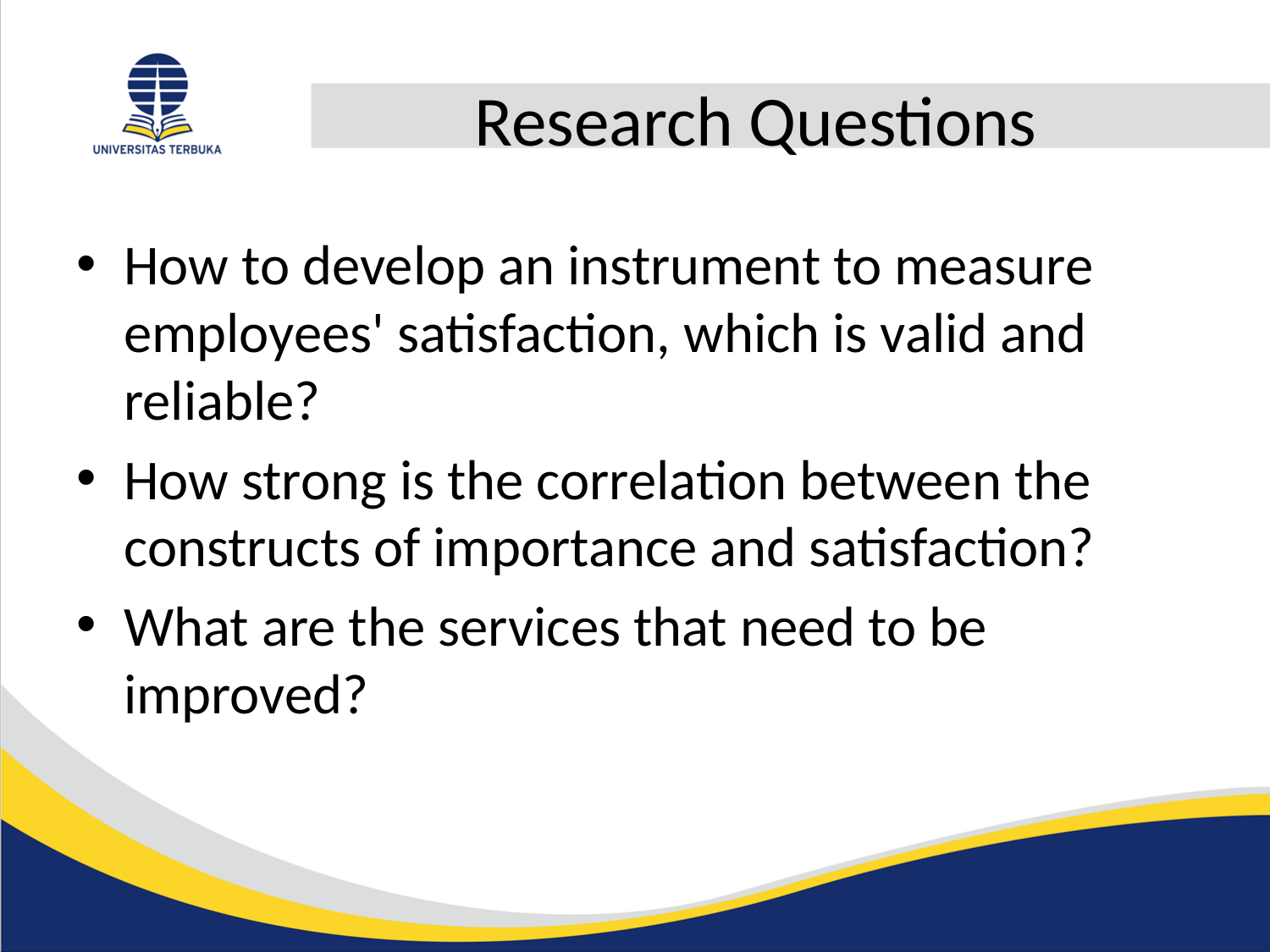

# Research Questions
How to develop an instrument to measure employees' satisfaction, which is valid and reliable?
How strong is the correlation between the constructs of importance and satisfaction?
What are the services that need to be improved?